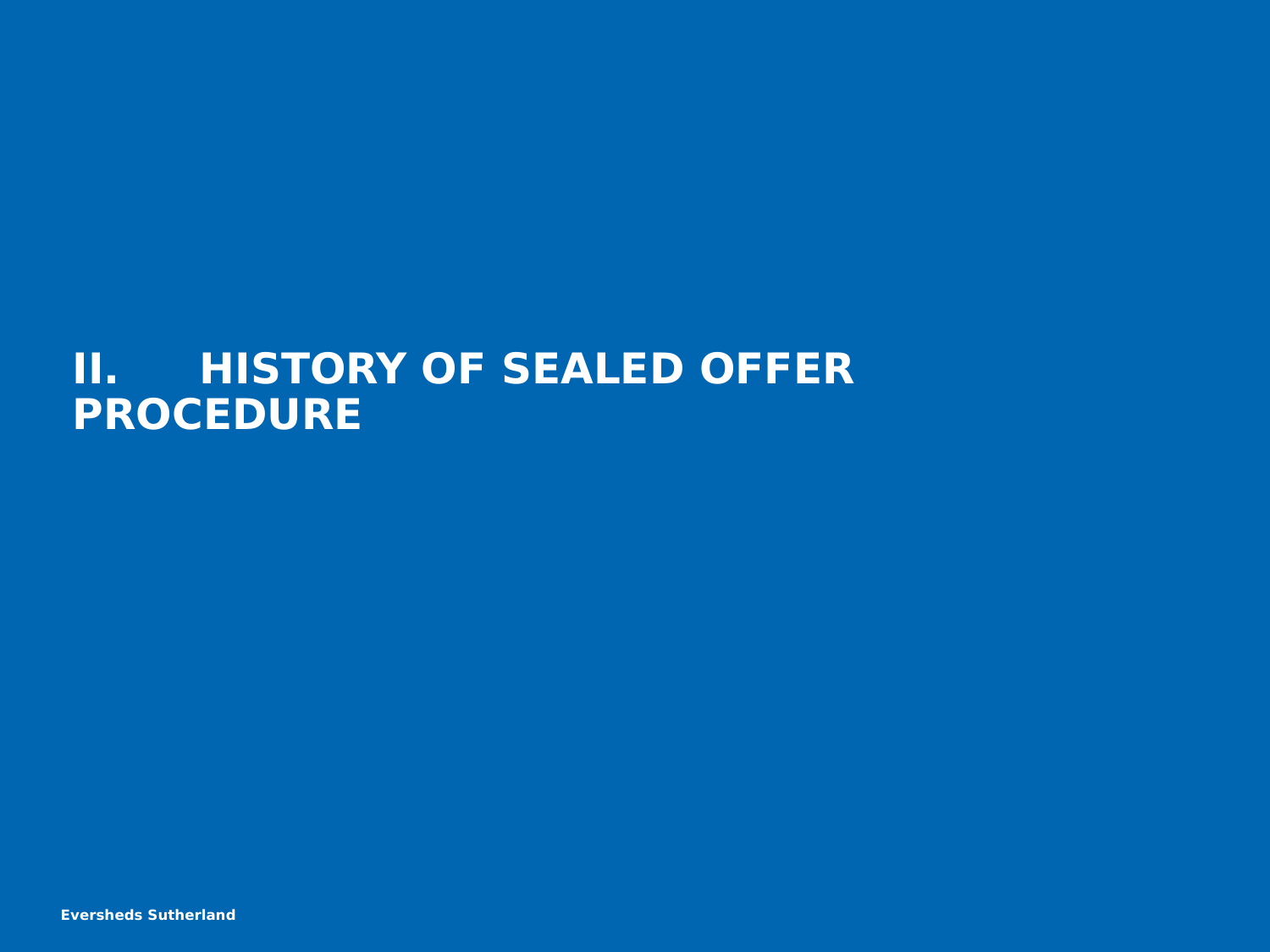

# II.	HISTORY OF SEALED OFFER PROCEDURE